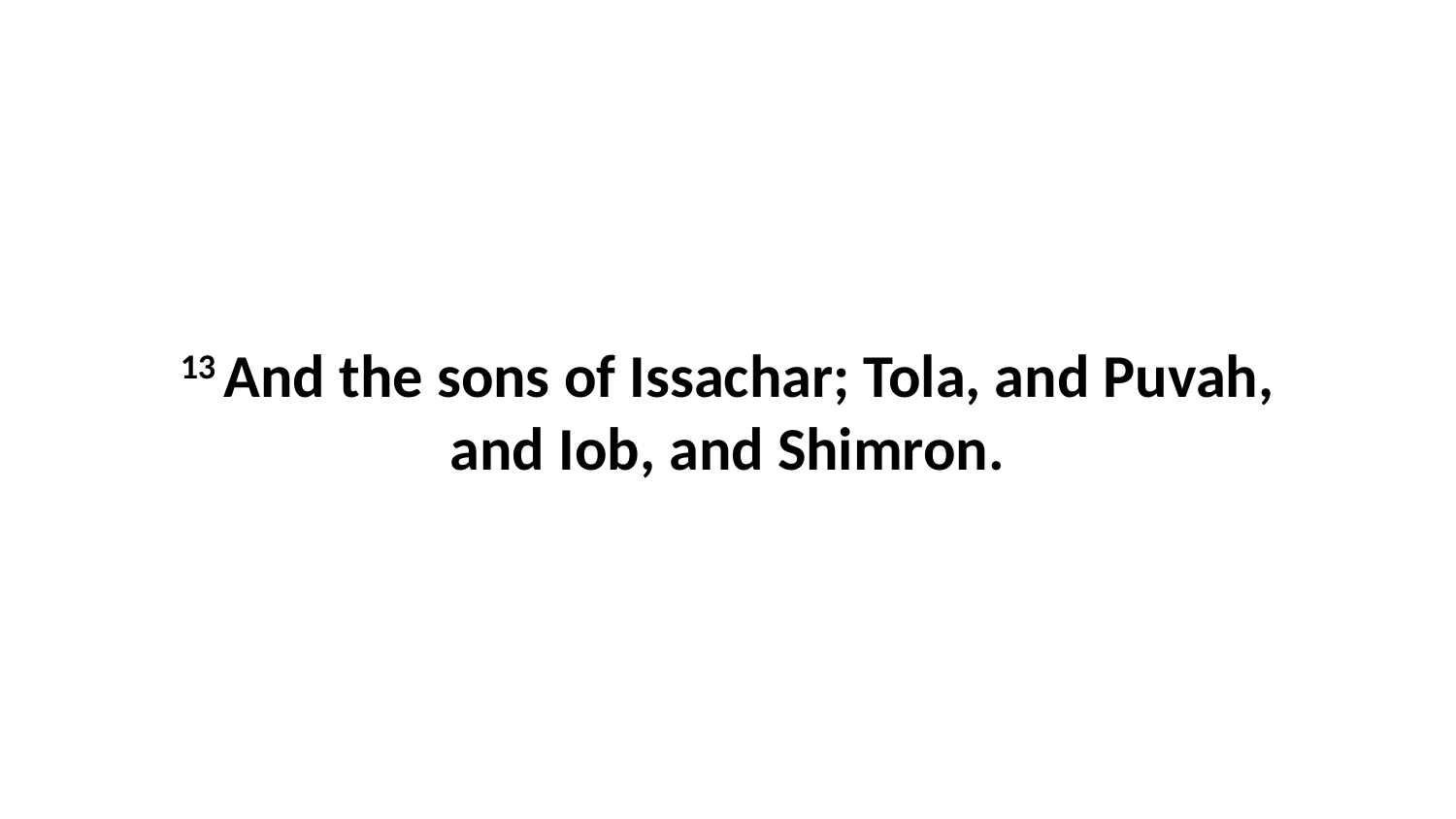

13 And the sons of Issachar; Tola, and Puvah, and Iob, and Shimron.